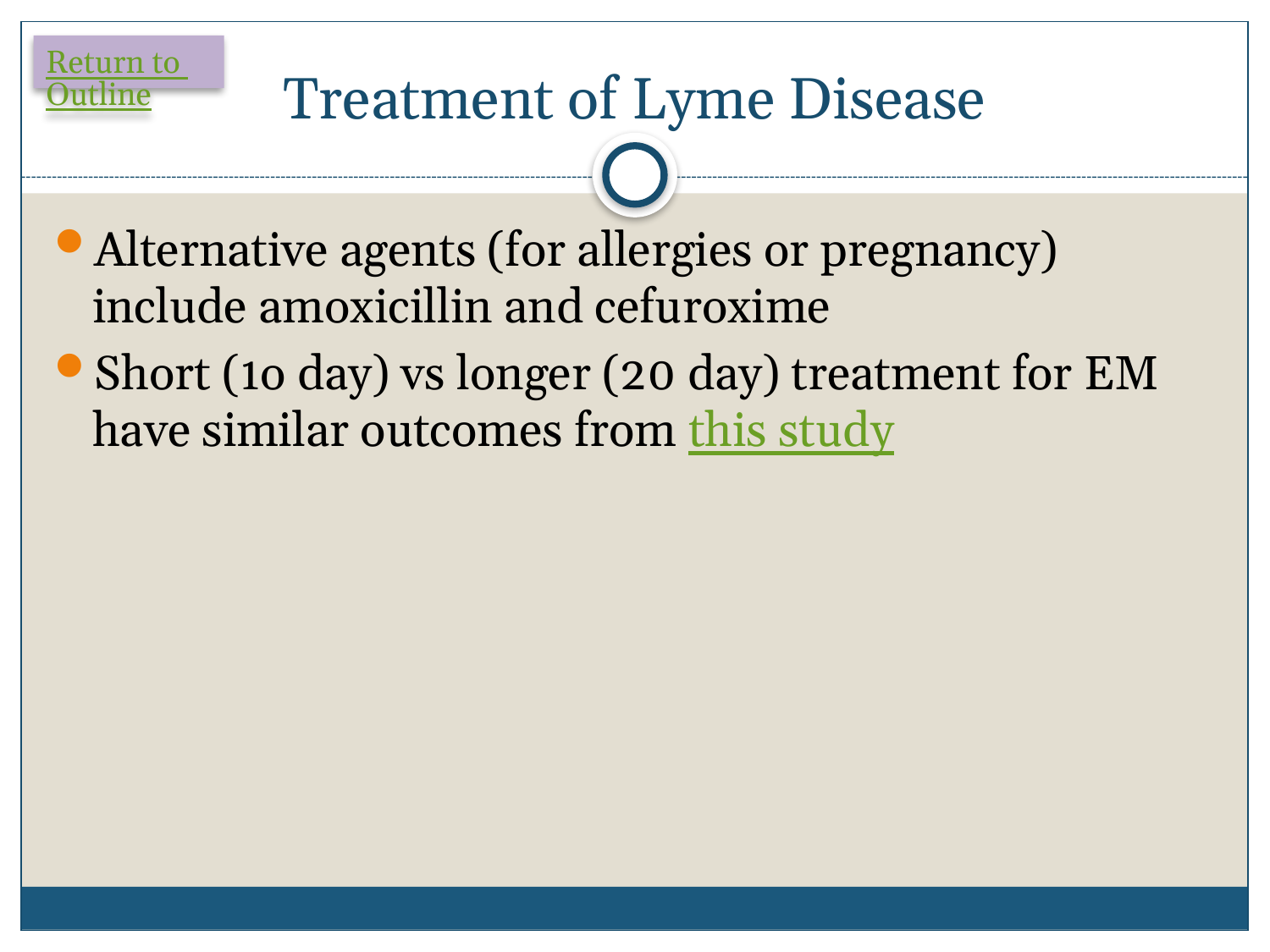

# Treatment of Lyme Disease
Return to Outline
Alternative agents (for allergies or pregnancy) include amoxicillin and cefuroxime
Short (1o day) vs longer (20 day) treatment for EM have similar outcomes from this study